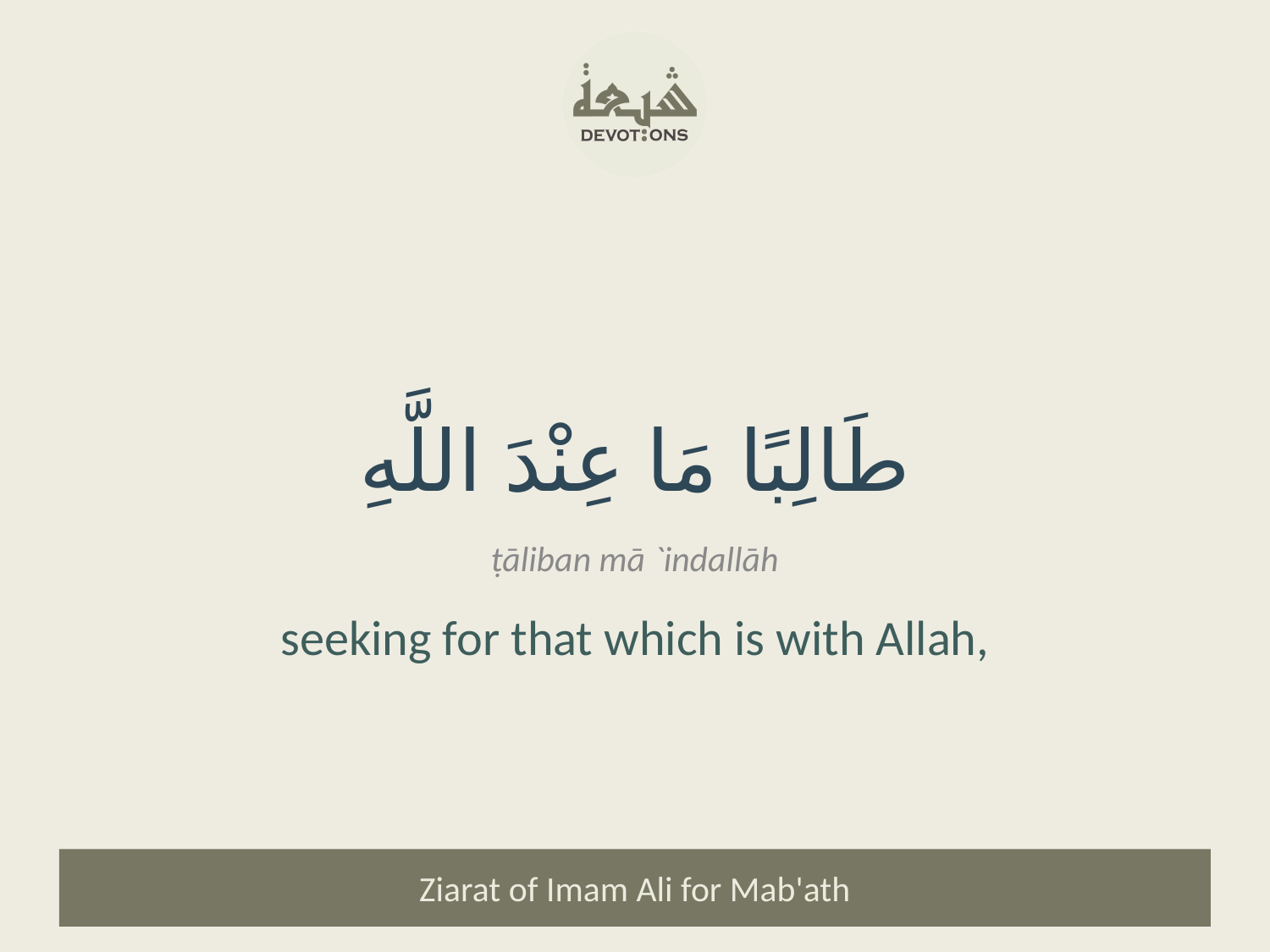

طَالِبًا مَا عِنْدَ اللَّهِ
ṭāliban mā `indallāh
seeking for that which is with Allah,
Ziarat of Imam Ali for Mab'ath